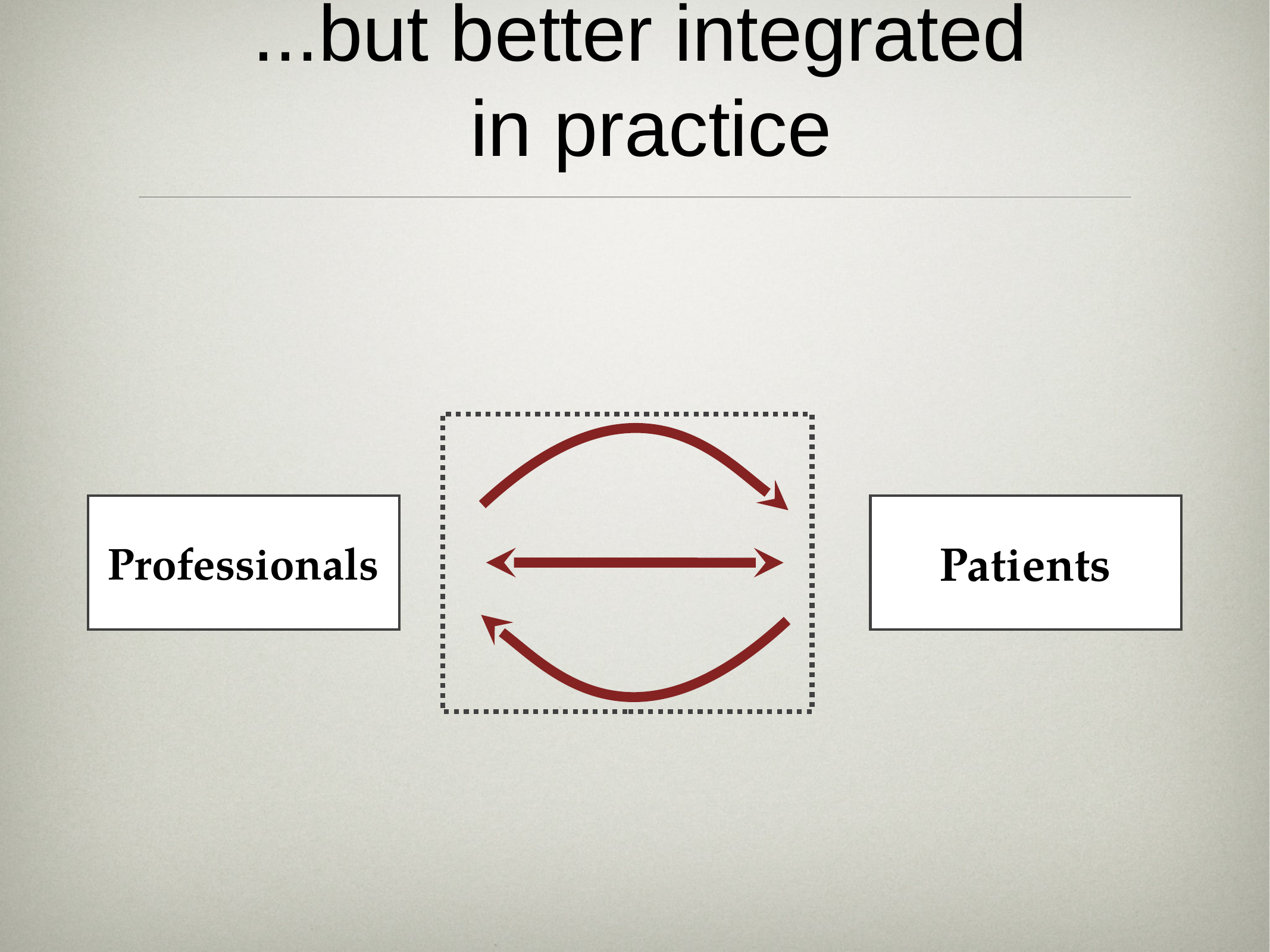

...but better integrated
in practice

Patients
Professionals